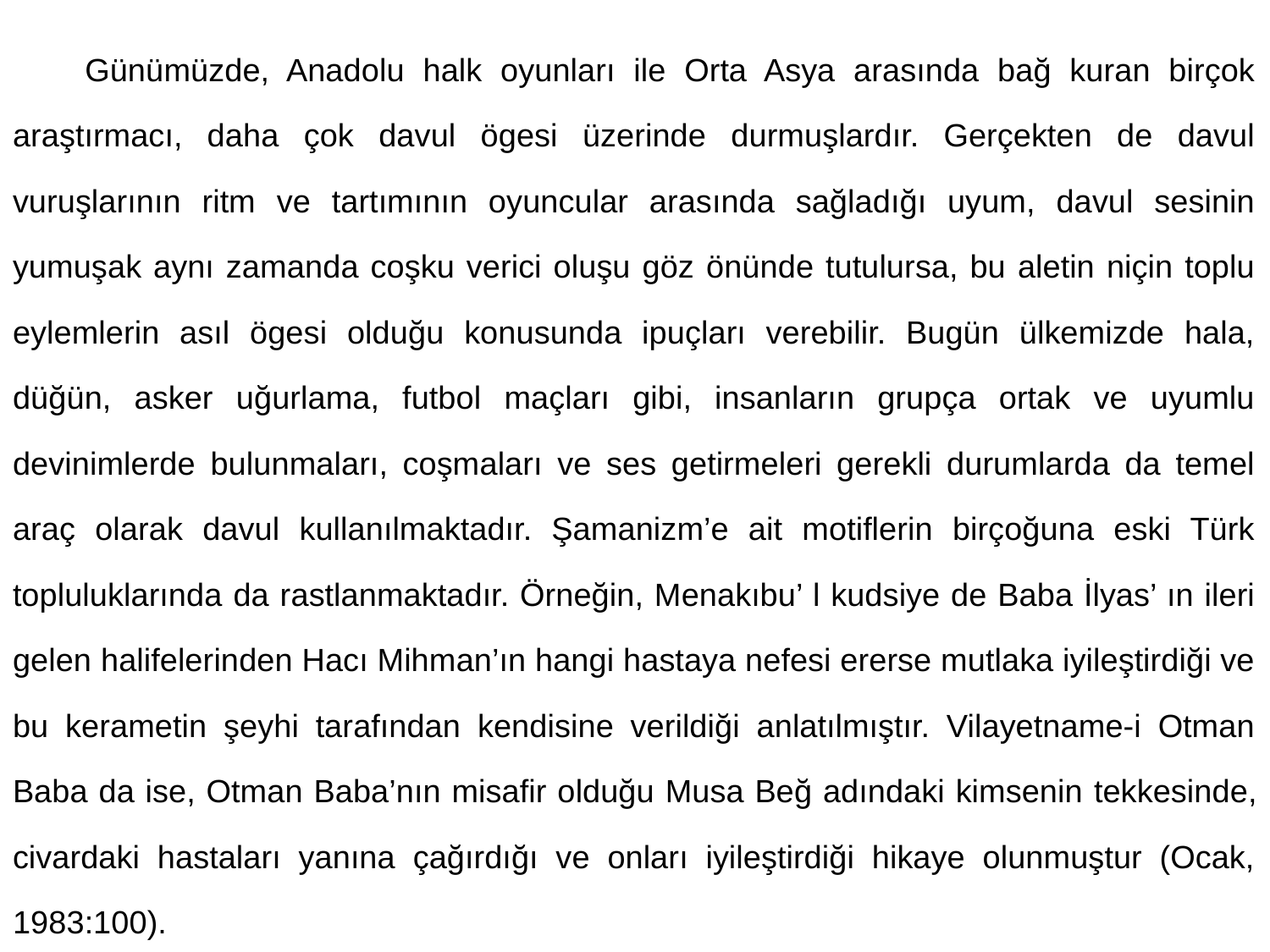

Günümüzde, Anadolu halk oyunları ile Orta Asya arasında bağ kuran birçok araştırmacı, daha çok davul ögesi üzerinde durmuşlardır. Gerçekten de davul vuruşlarının ritm ve tartımının oyuncular arasında sağladığı uyum, davul sesinin yumuşak aynı zamanda coşku verici oluşu göz önünde tutulursa, bu aletin niçin toplu eylemlerin asıl ögesi olduğu konusunda ipuçları verebilir. Bugün ülkemizde hala, düğün, asker uğurlama, futbol maçları gibi, insanların grupça ortak ve uyumlu devinimlerde bulunmaları, coşmaları ve ses getirmeleri gerekli durumlarda da temel araç olarak davul kullanılmaktadır. Şamanizm’e ait motiflerin birçoğuna eski Türk topluluklarında da rastlanmaktadır. Örneğin, Menakıbu’ l kudsiye de Baba İlyas’ ın ileri gelen halifelerinden Hacı Mihman’ın hangi hastaya nefesi ererse mutlaka iyileştirdiği ve bu kerametin şeyhi tarafından kendisine verildiği anlatılmıştır. Vilayetname-i Otman Baba da ise, Otman Baba’nın misafir olduğu Musa Beğ adındaki kimsenin tekkesinde, civardaki hastaları yanına çağırdığı ve onları iyileştirdiği hikaye olunmuştur (Ocak, 1983:100).